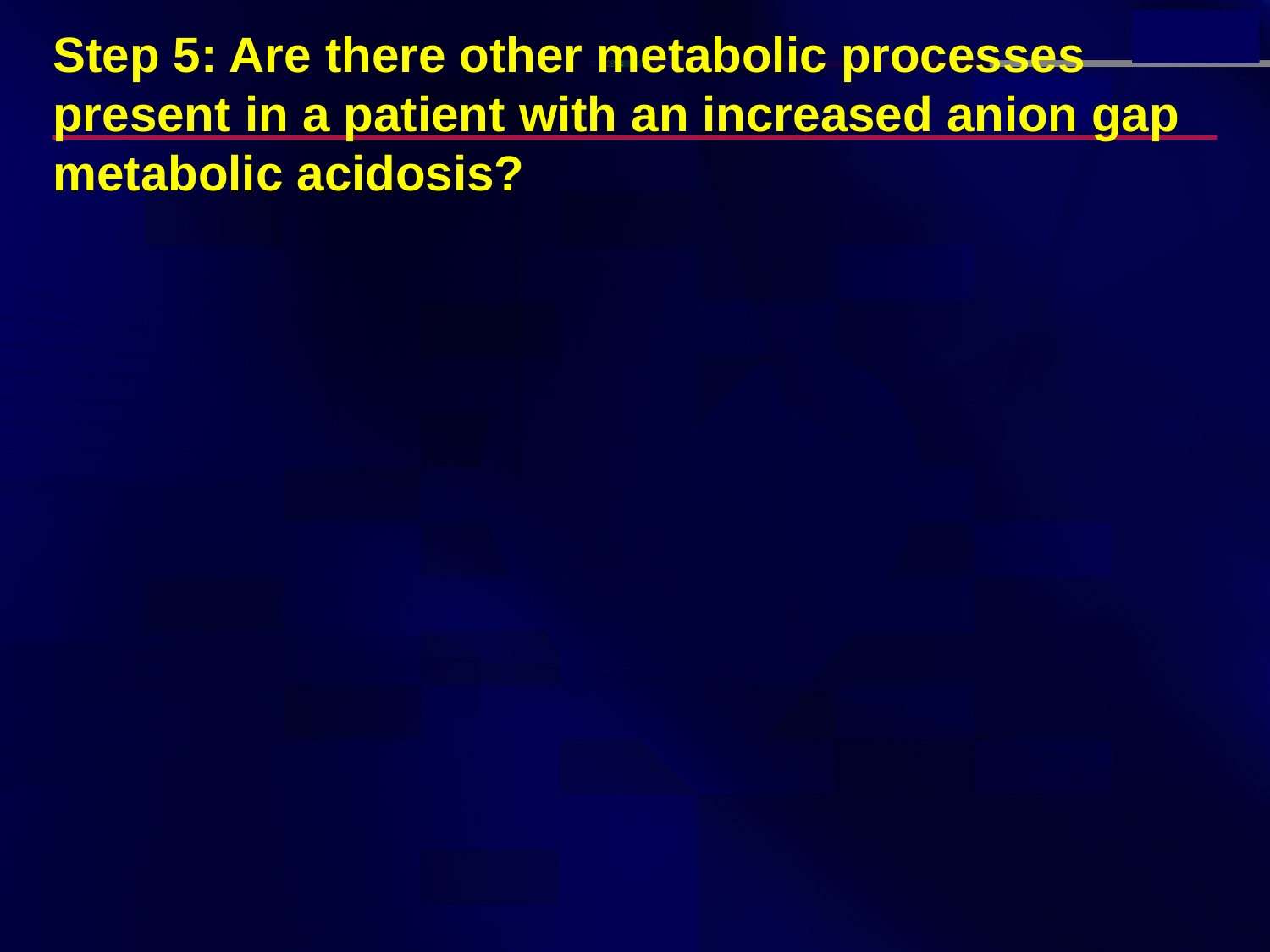

Step 5: Are there other metabolic processes present in a patient with an increased anion gap metabolic acidosis?